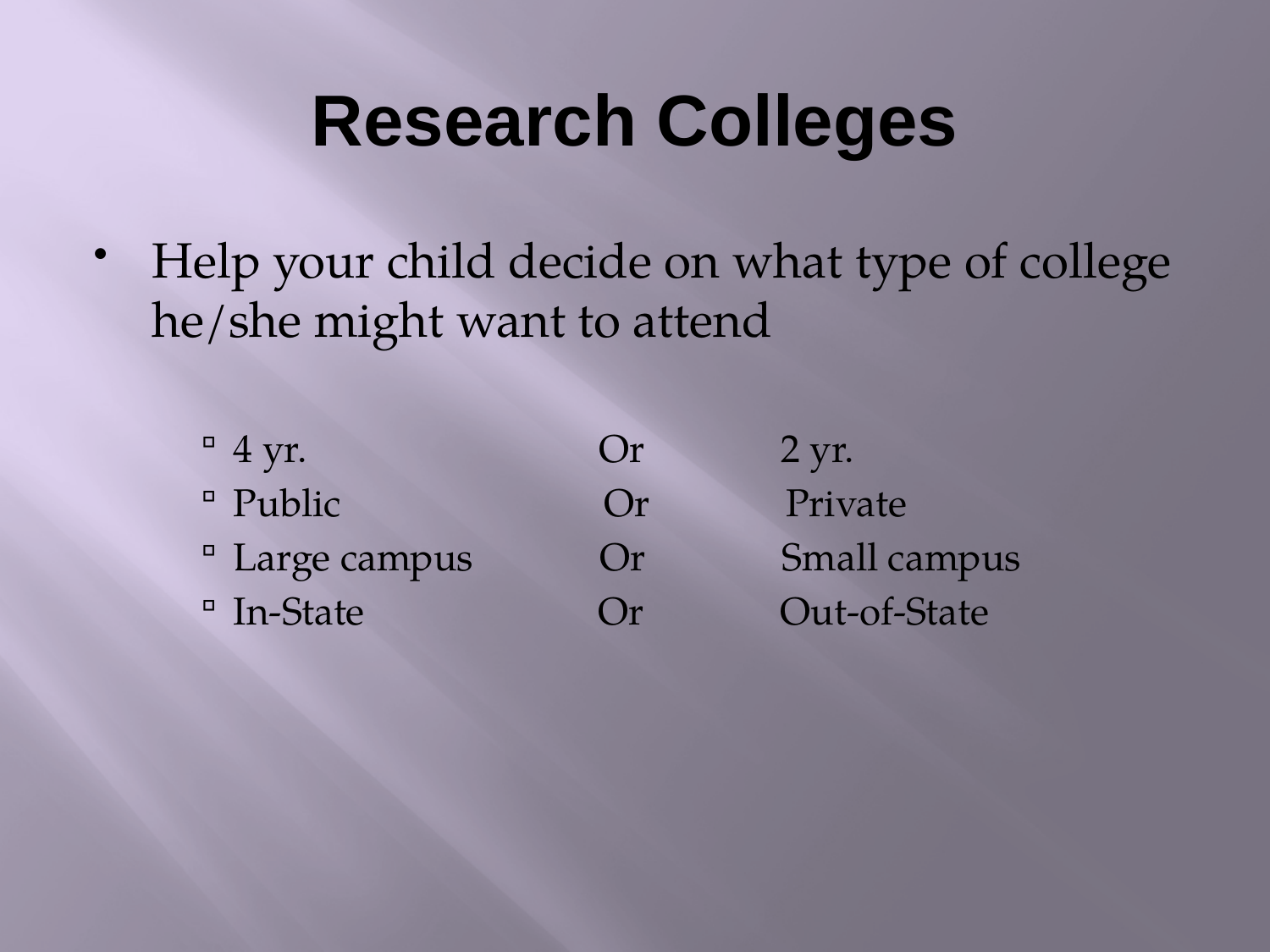

# Research Colleges
Help your child decide on what type of college he/she might want to attend

4 yr.                              Or              2 yr.
Public                           Or              Private
Large campus             Or              Small campus
In-State                        Or              Out-of-State